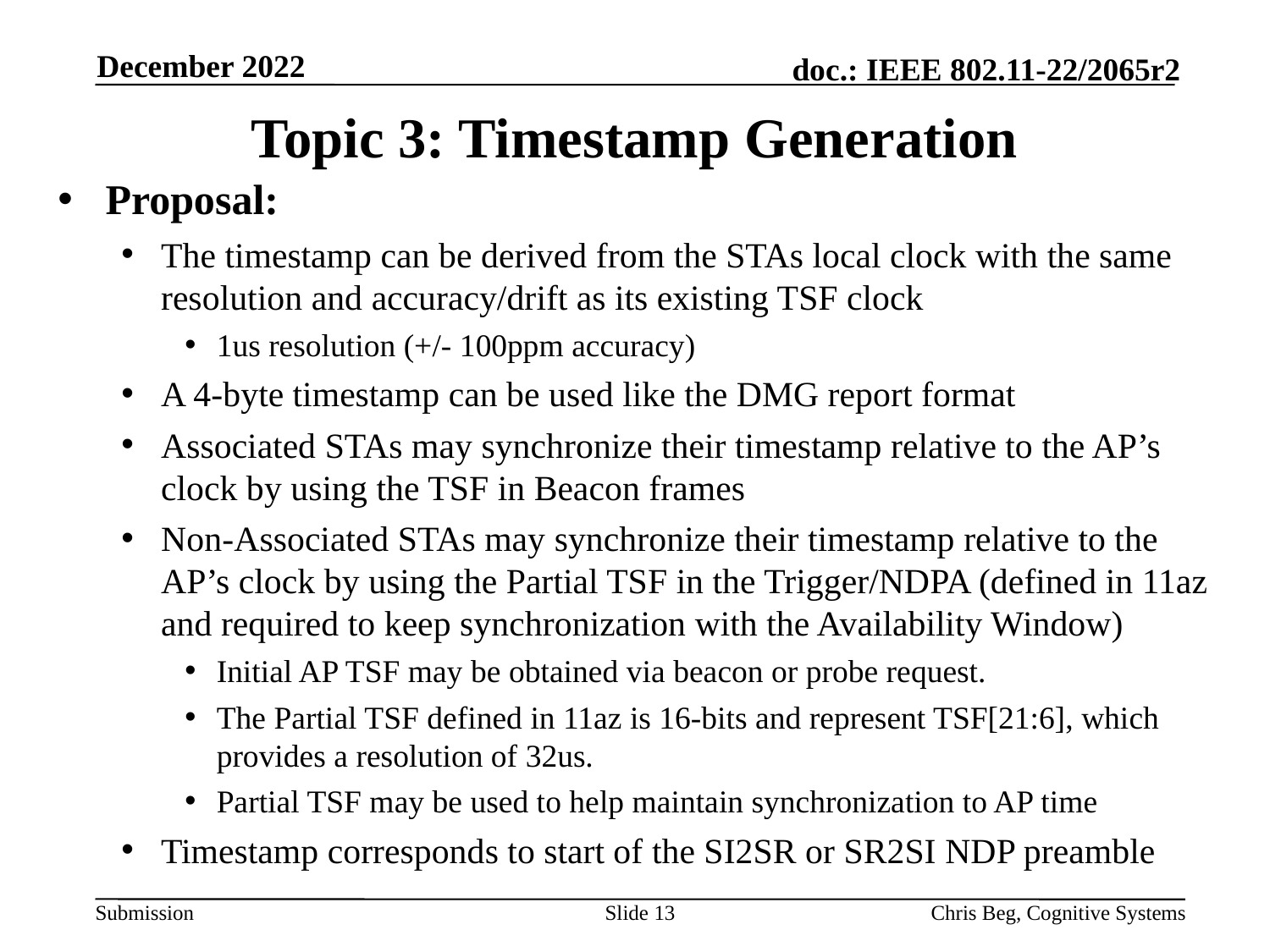

December 2022
# Topic 3: Timestamp Generation
Proposal:
The timestamp can be derived from the STAs local clock with the same resolution and accuracy/drift as its existing TSF clock
1us resolution (+/- 100ppm accuracy)
A 4-byte timestamp can be used like the DMG report format
Associated STAs may synchronize their timestamp relative to the AP’s clock by using the TSF in Beacon frames
Non-Associated STAs may synchronize their timestamp relative to the AP’s clock by using the Partial TSF in the Trigger/NDPA (defined in 11az and required to keep synchronization with the Availability Window)
Initial AP TSF may be obtained via beacon or probe request.
The Partial TSF defined in 11az is 16-bits and represent TSF[21:6], which provides a resolution of 32us.
Partial TSF may be used to help maintain synchronization to AP time
Timestamp corresponds to start of the SI2SR or SR2SI NDP preamble

Slide 13
Chris Beg, Cognitive Systems